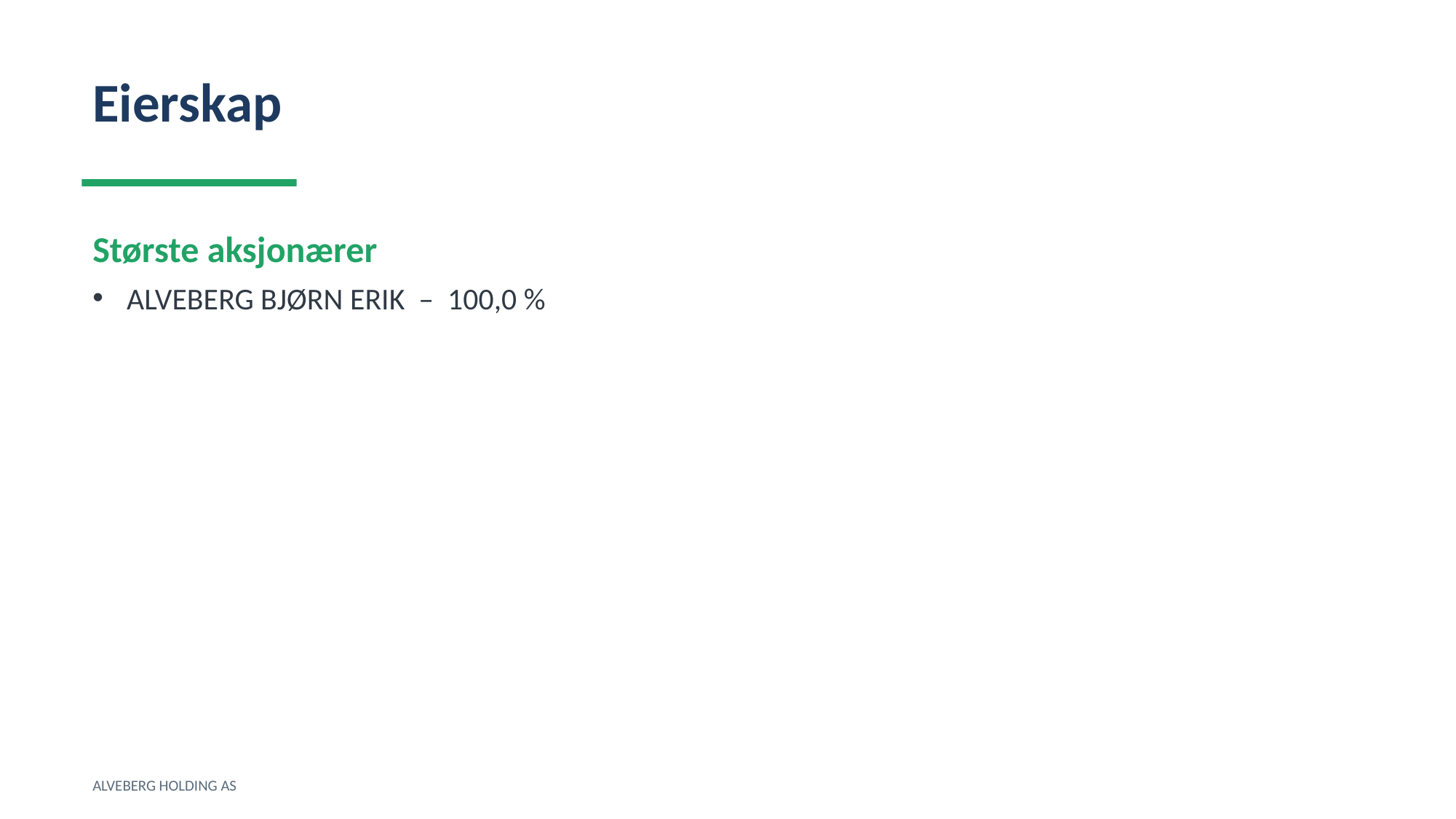

Eierskap

Største aksjonærer
ALVEBERG BJØRN ERIK  –  100,0 %
ALVEBERG HOLDING AS